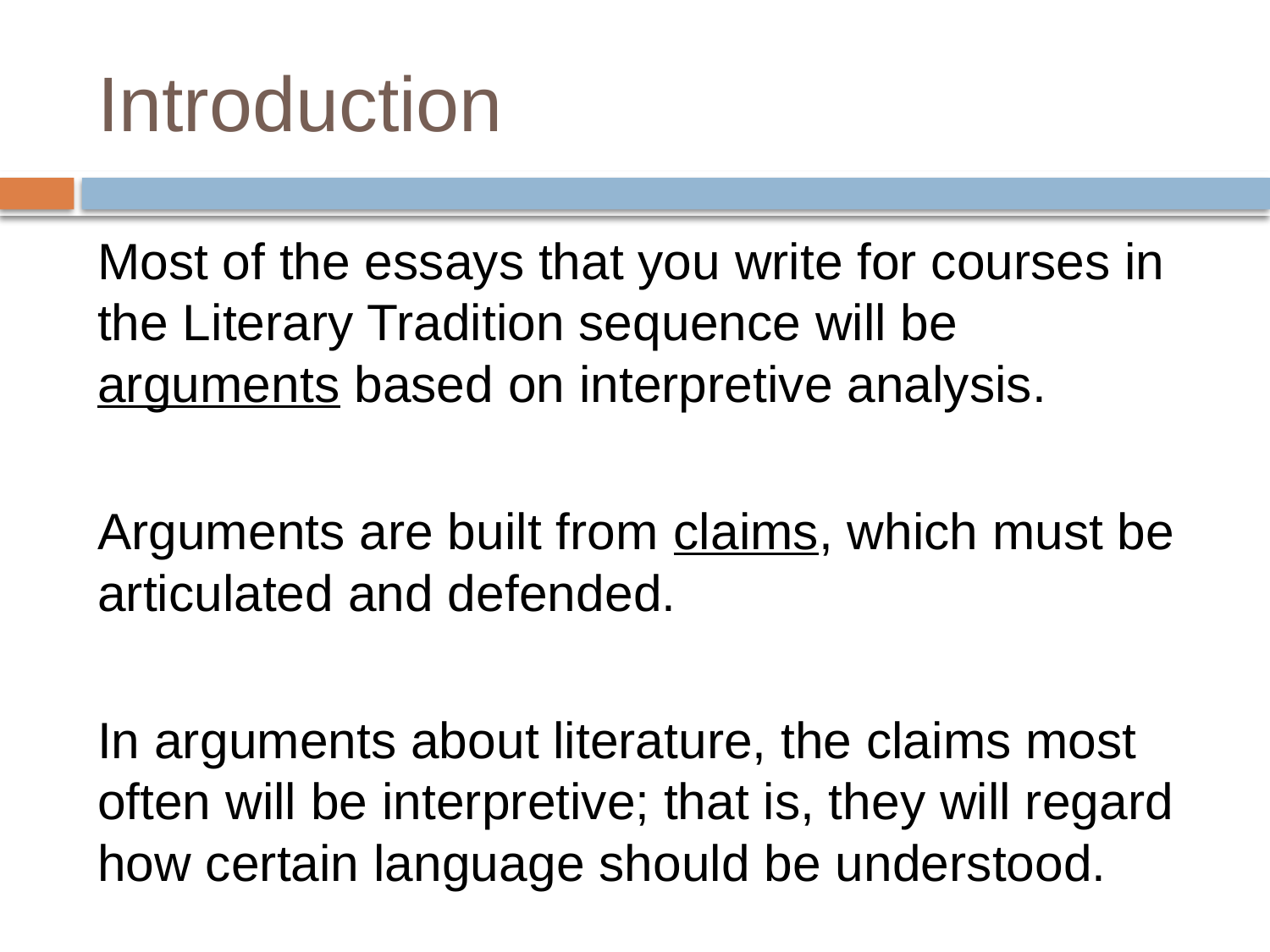

# Introduction
Most of the essays that you write for courses in the Literary Tradition sequence will be arguments based on interpretive analysis.

Arguments are built from claims, which must be articulated and defended.

In arguments about literature, the claims most often will be interpretive; that is, they will regard how certain language should be understood.